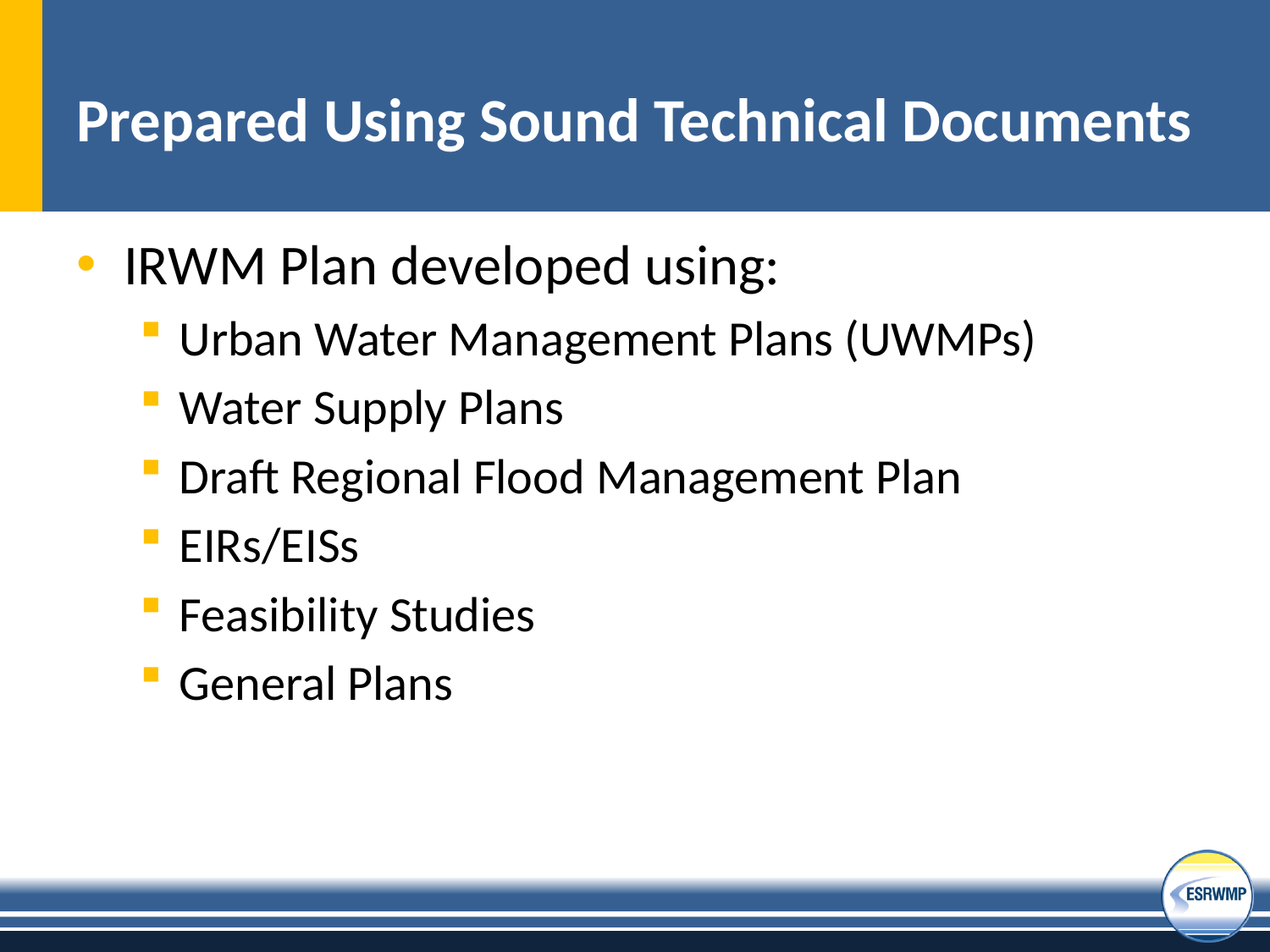

# Prepared Using Sound Technical Documents
IRWM Plan developed using:
Urban Water Management Plans (UWMPs)
Water Supply Plans
Draft Regional Flood Management Plan
EIRs/EISs
Feasibility Studies
General Plans